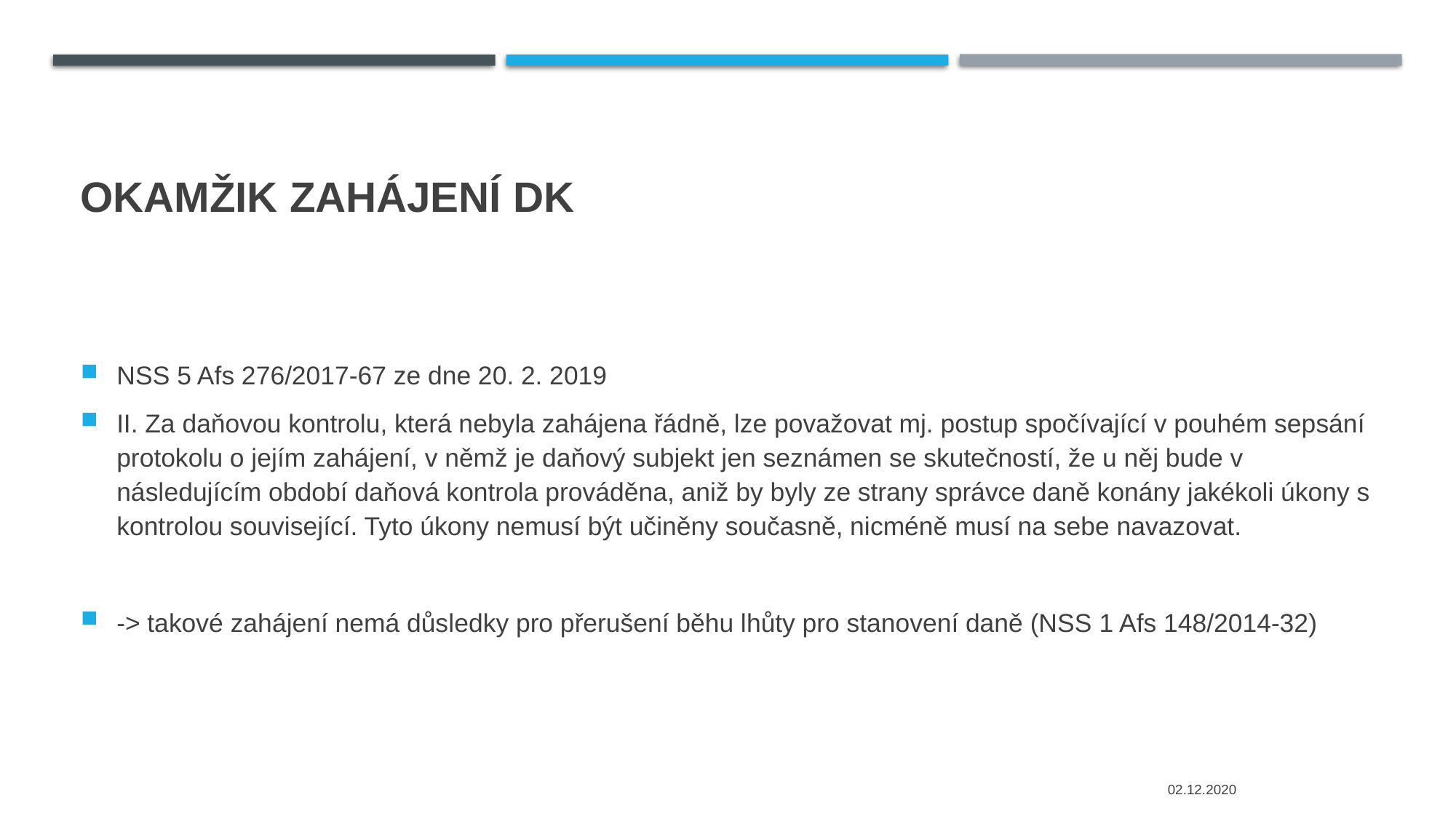

# Okamžik zahájení dk
NSS 5 Afs 276/2017-67 ze dne 20. 2. 2019
II. Za daňovou kontrolu, která nebyla zahájena řádně, lze považovat mj. postup spočívající v pouhém sepsání protokolu o jejím zahájení, v němž je daňový subjekt jen seznámen se skutečností, že u něj bude v následujícím období daňová kontrola prováděna, aniž by byly ze strany správce daně konány jakékoli úkony s kontrolou související. Tyto úkony nemusí být učiněny současně, nicméně musí na sebe navazovat.

-> takové zahájení nemá důsledky pro přerušení běhu lhůty pro stanovení daně (NSS 1 Afs 148/2014-32)
02.12.2020